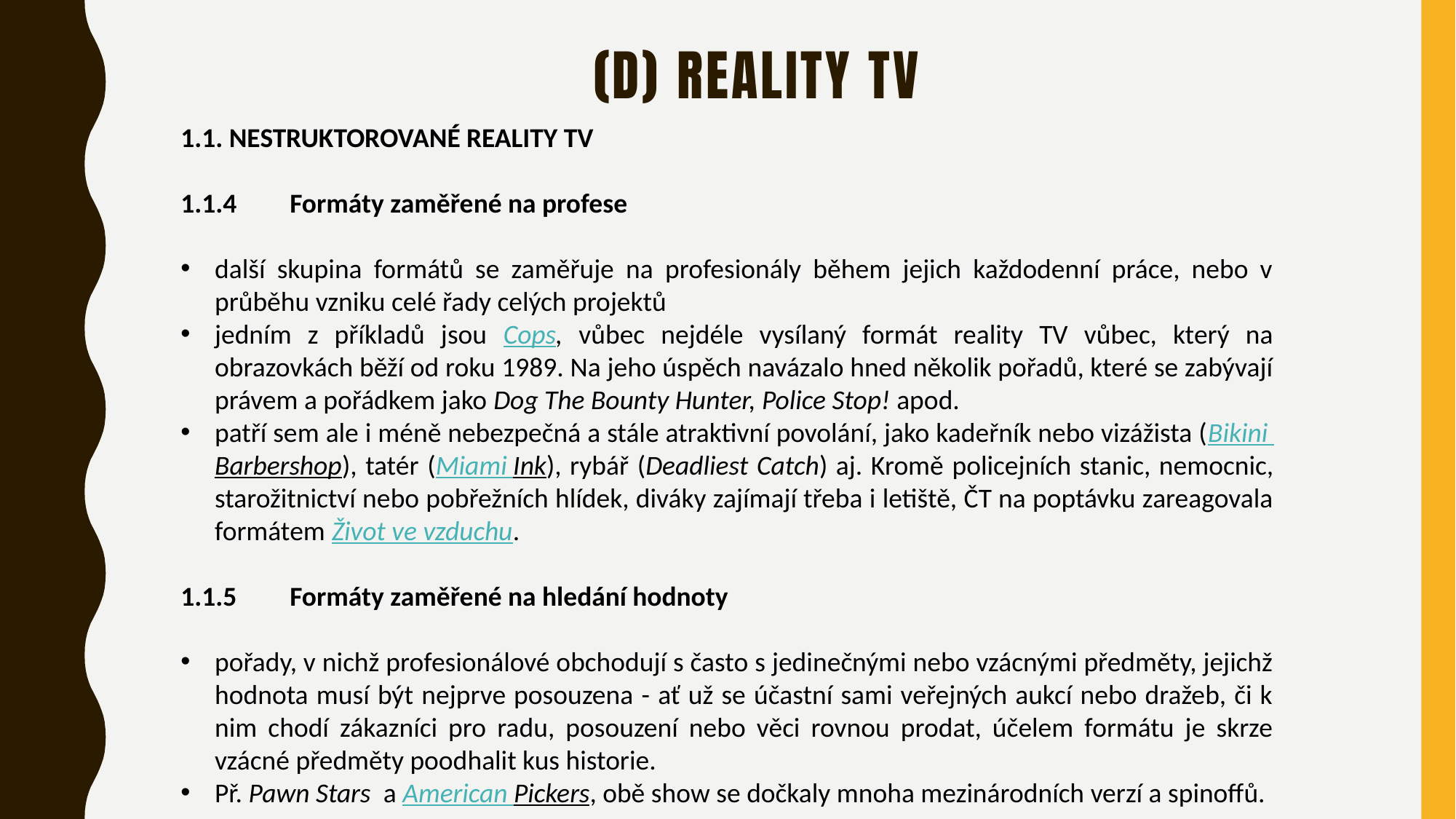

# (d) Reality tv
1.1. NESTRUKTOROVANÉ REALITY TV

1.1.4	Formáty zaměřené na profese

další skupina formátů se zaměřuje na profesionály během jejich každodenní práce, nebo v průběhu vzniku celé řady celých projektů
jedním z příkladů jsou Cops, vůbec nejdéle vysílaný formát reality TV vůbec, který na obrazovkách běží od roku 1989. Na jeho úspěch navázalo hned několik pořadů, které se zabývají právem a pořádkem jako Dog The Bounty Hunter, Police Stop! apod.
patří sem ale i méně nebezpečná a stále atraktivní povolání, jako kadeřník nebo vizážista (Bikini Barbershop), tatér (Miami Ink), rybář (Deadliest Catch) aj. Kromě policejních stanic, nemocnic, starožitnictví nebo pobřežních hlídek, diváky zajímají třeba i letiště, ČT na poptávku zareagovala formátem Život ve vzduchu.

1.1.5	Formáty zaměřené na hledání hodnoty

pořady, v nichž profesionálové obchodují s často s jedinečnými nebo vzácnými předměty, jejichž hodnota musí být nejprve posouzena - ať už se účastní sami veřejných aukcí nebo dražeb, či k nim chodí zákazníci pro radu, posouzení nebo věci rovnou prodat, účelem formátu je skrze vzácné předměty poodhalit kus historie.
Př. Pawn Stars  a American Pickers, obě show se dočkaly mnoha mezinárodních verzí a spinoffů.